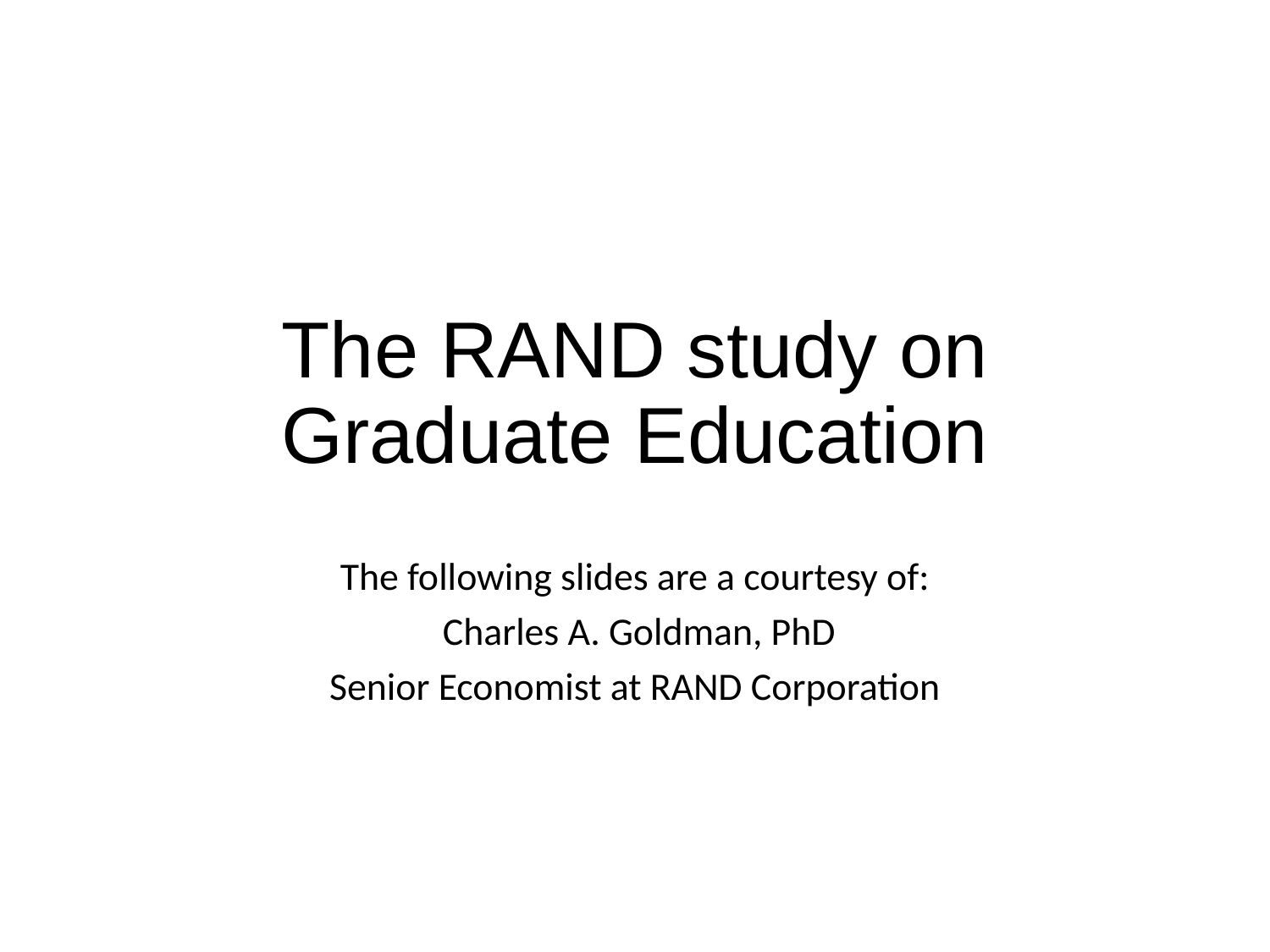

# The RAND study on Graduate Education
The following slides are a courtesy of:
 Charles A. Goldman, PhD
Senior Economist at RAND Corporation